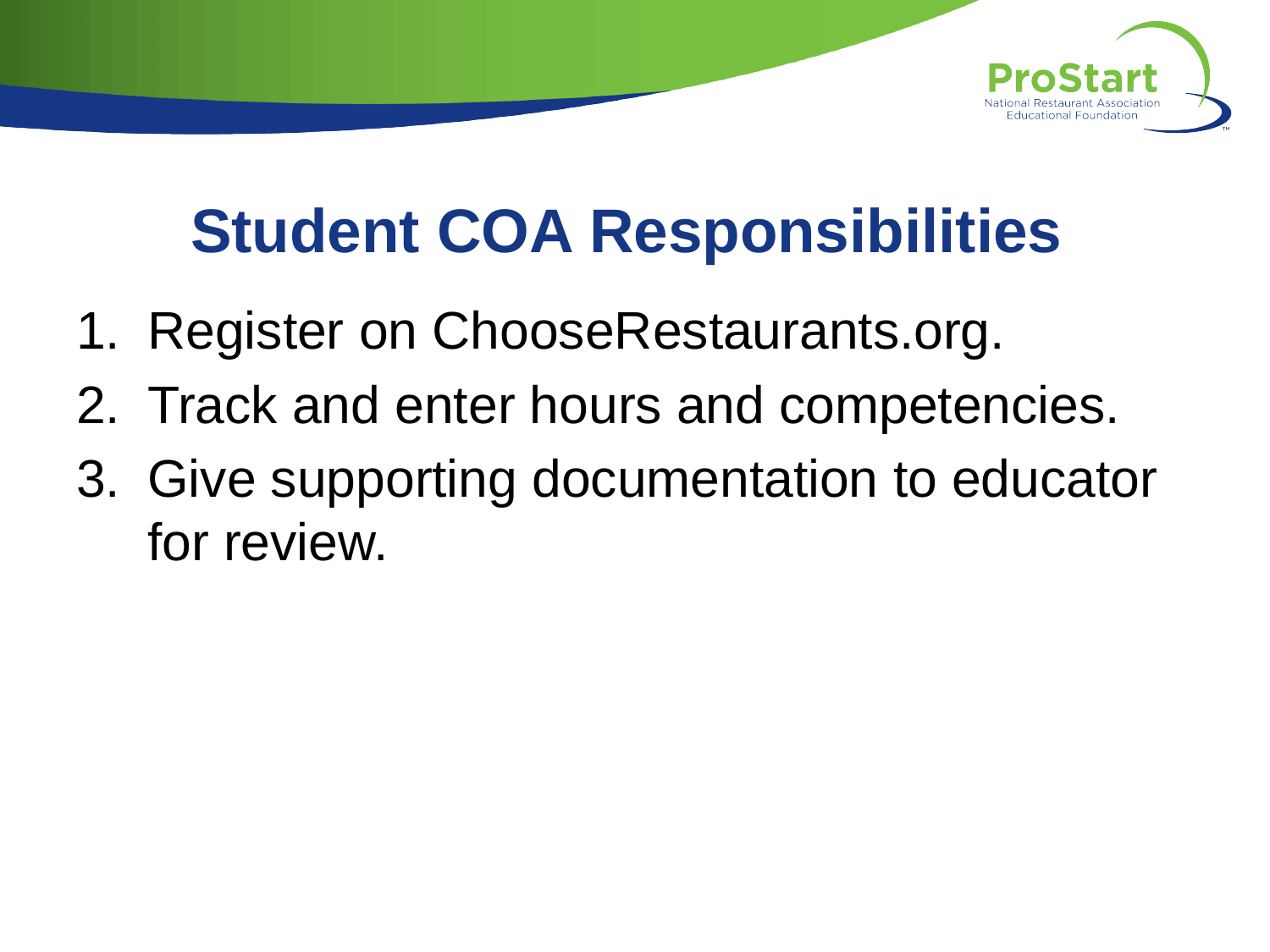

# Student COA Responsibilities
Register on ChooseRestaurants.org.
Track and enter hours and competencies.
Give supporting documentation to educator for review.